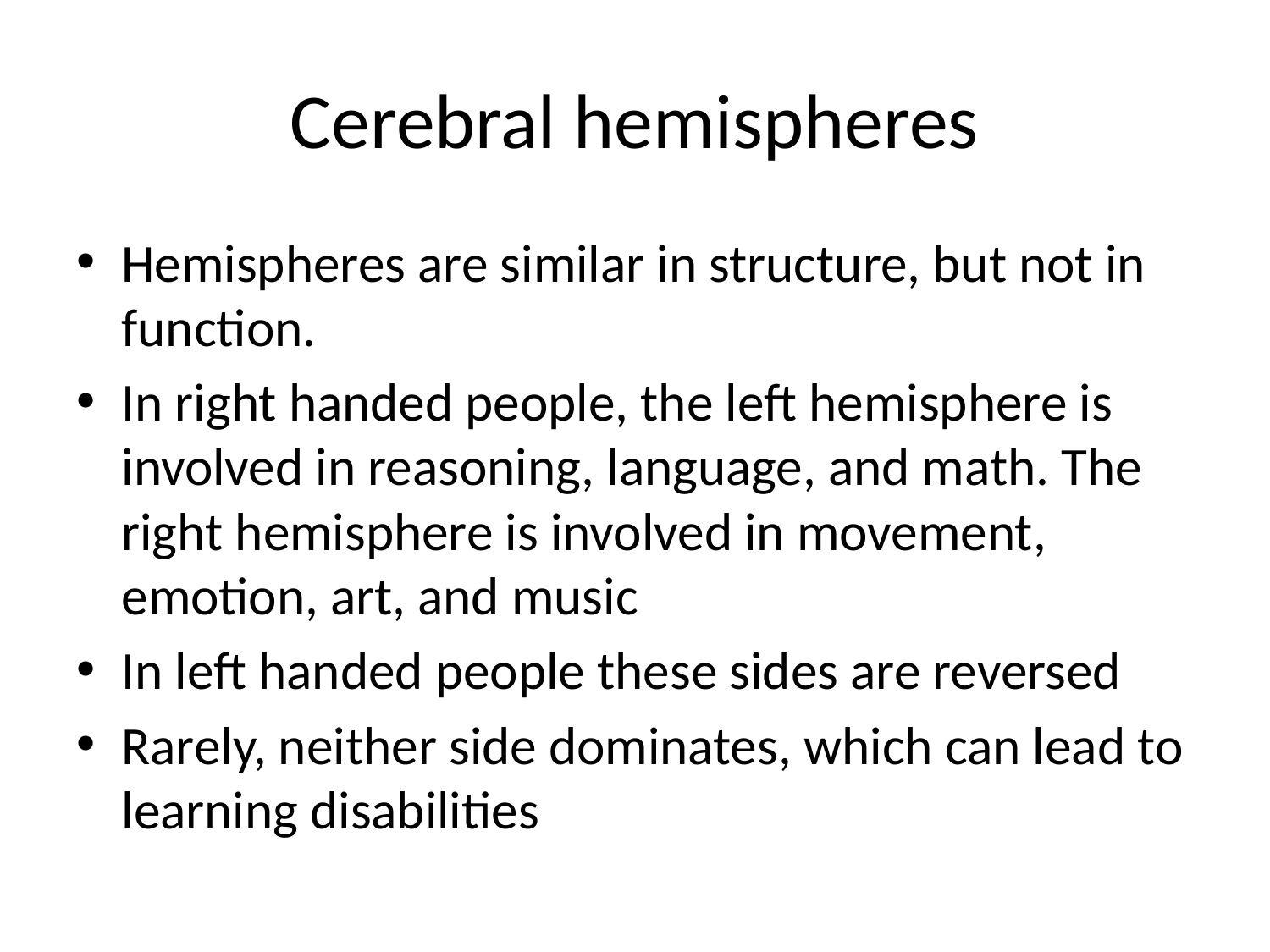

# Cerebral hemispheres
Hemispheres are similar in structure, but not in function.
In right handed people, the left hemisphere is involved in reasoning, language, and math. The right hemisphere is involved in movement, emotion, art, and music
In left handed people these sides are reversed
Rarely, neither side dominates, which can lead to learning disabilities